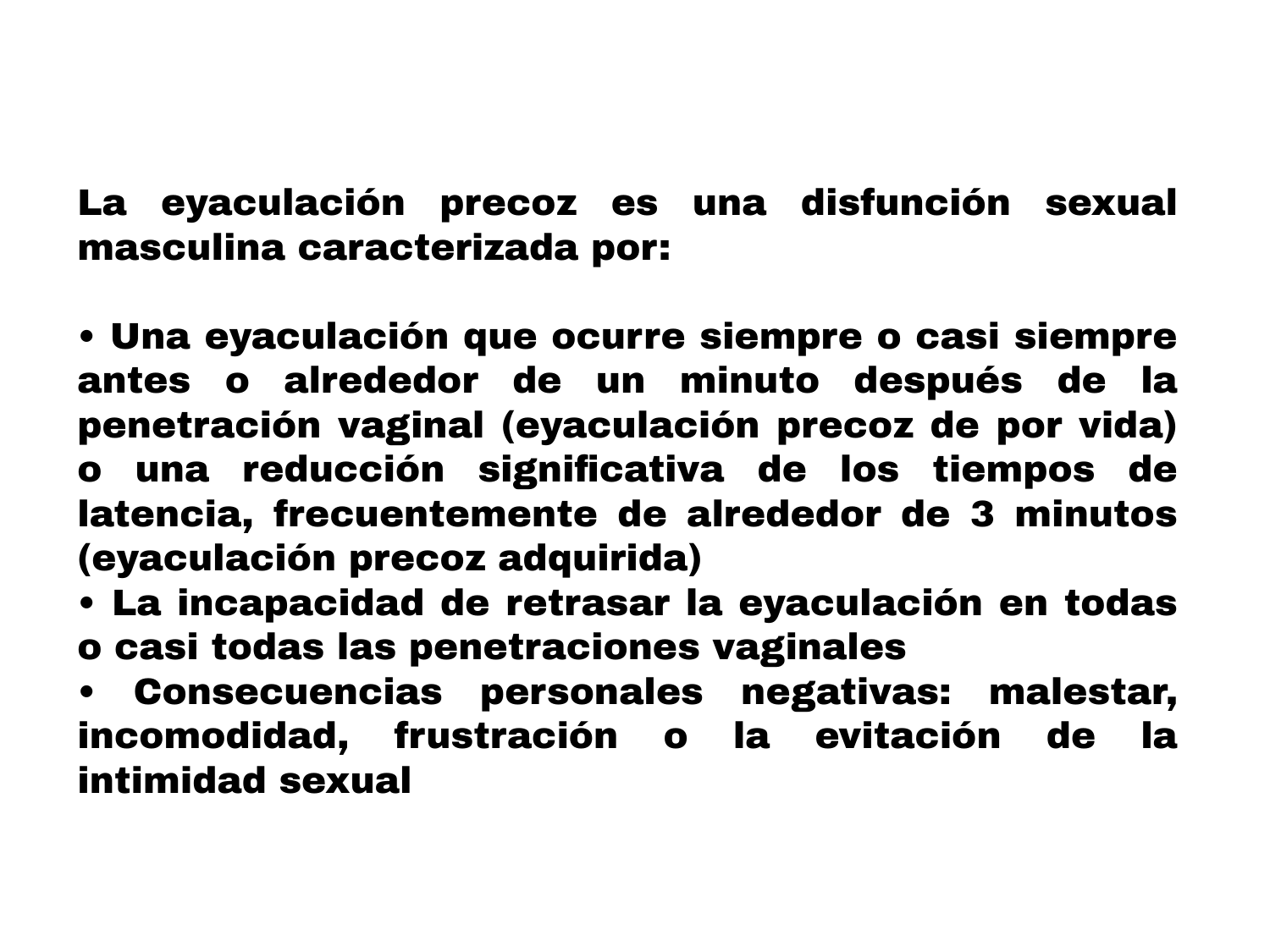

La eyaculación precoz es una disfunción sexual masculina caracterizada por:

• Una eyaculación que ocurre siempre o casi siempre antes o alrededor de un minuto después de la penetración vaginal (eyaculación precoz de por vida) o una reducción significativa de los tiempos de latencia, frecuentemente de alrededor de 3 minutos (eyaculación precoz adquirida)
• La incapacidad de retrasar la eyaculación en todas o casi todas las penetraciones vaginales
• Consecuencias personales negativas: malestar, incomodidad, frustración o la evitación de la intimidad sexual